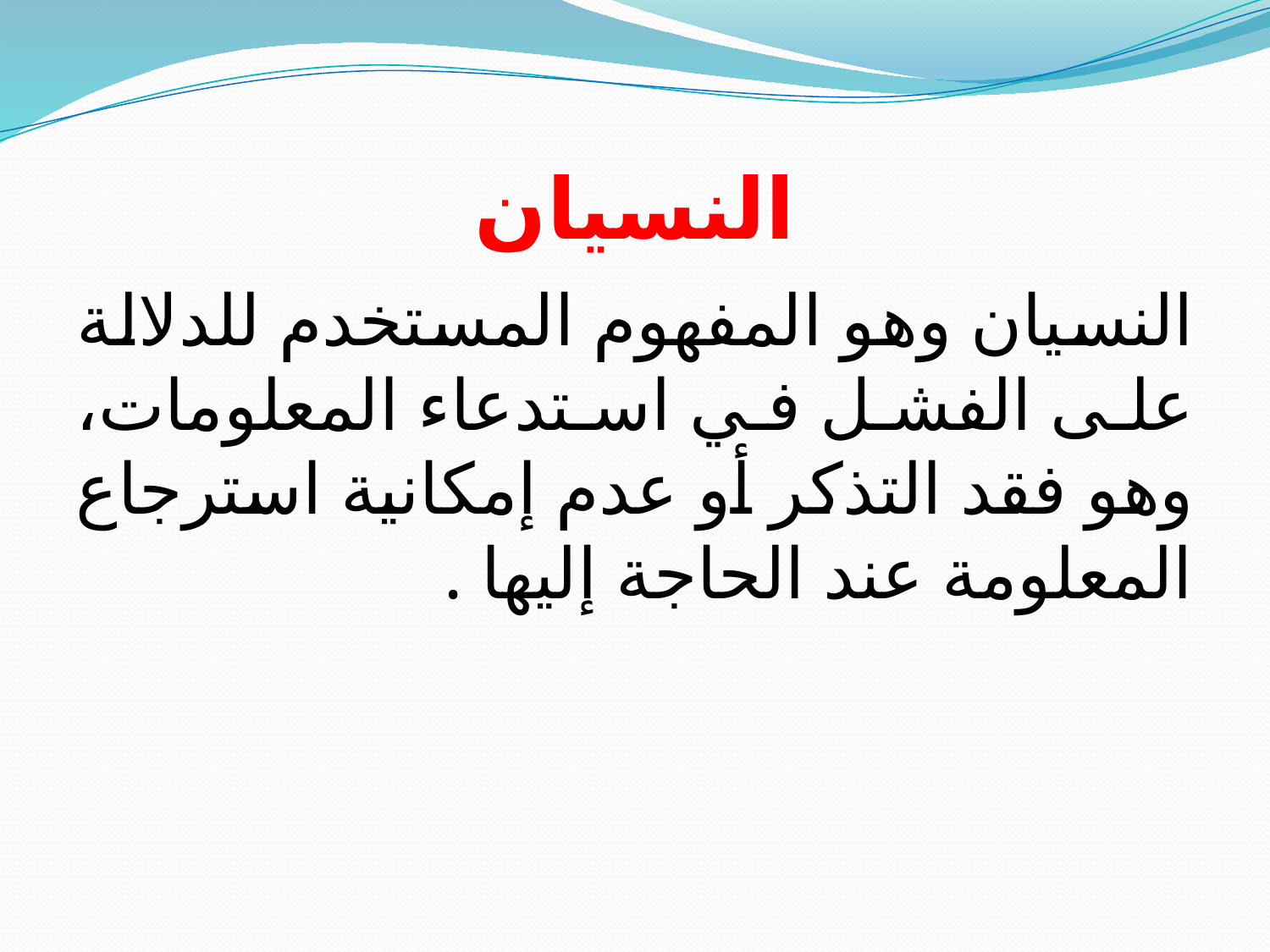

# النسيان
النسيان وهو المفهوم المستخدم للدلالة على الفشل في استدعاء المعلومات، وهو فقد التذكر أو عدم إمكانية استرجاع المعلومة عند الحاجة إليها .